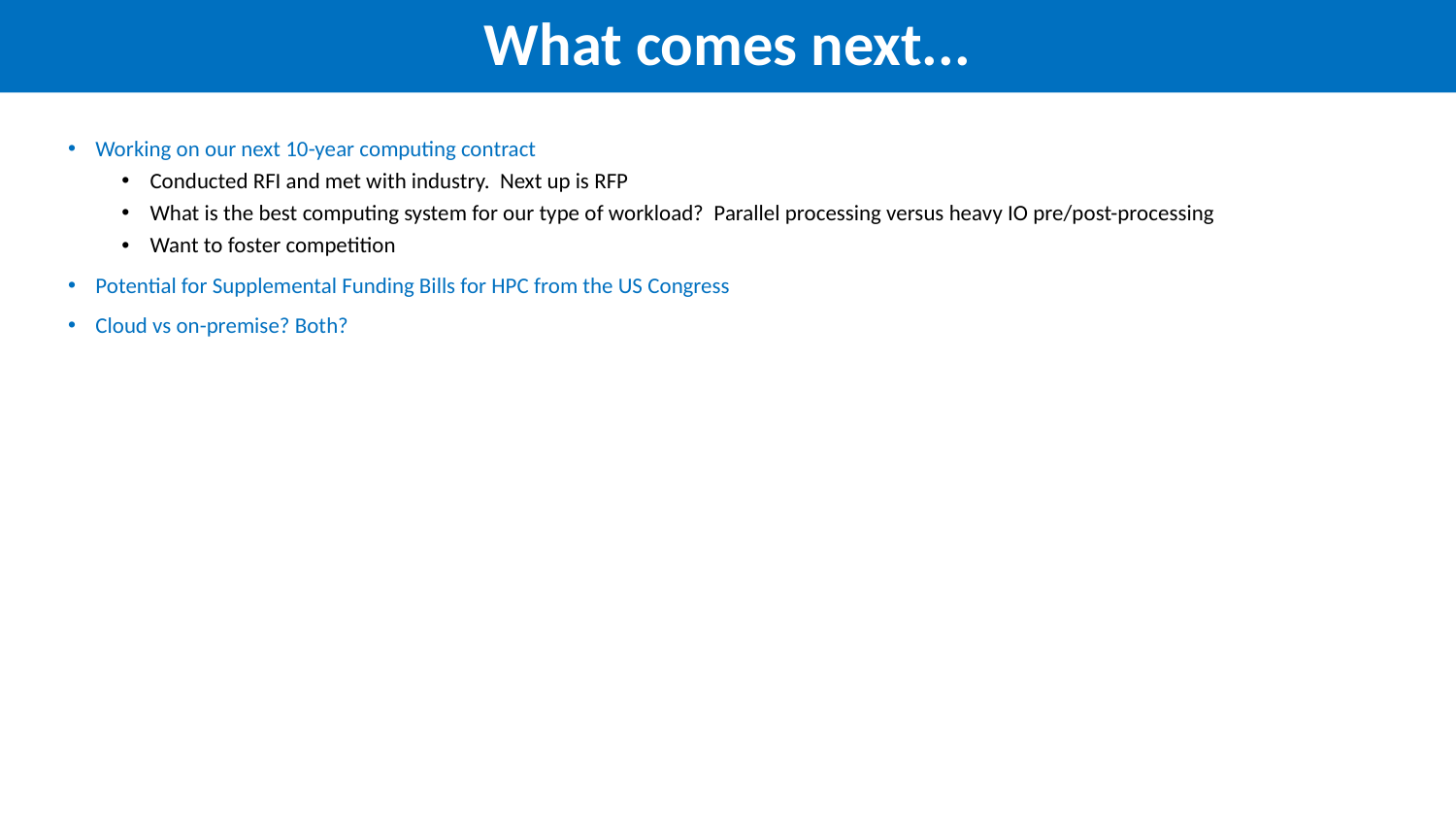

# What comes next...
Working on our next 10-year computing contract
Conducted RFI and met with industry.  Next up is RFP
What is the best computing system for our type of workload?  Parallel processing versus heavy IO pre/post-processing
Want to foster competition
Potential for Supplemental Funding Bills for HPC from the US Congress
Cloud vs on-premise? Both?